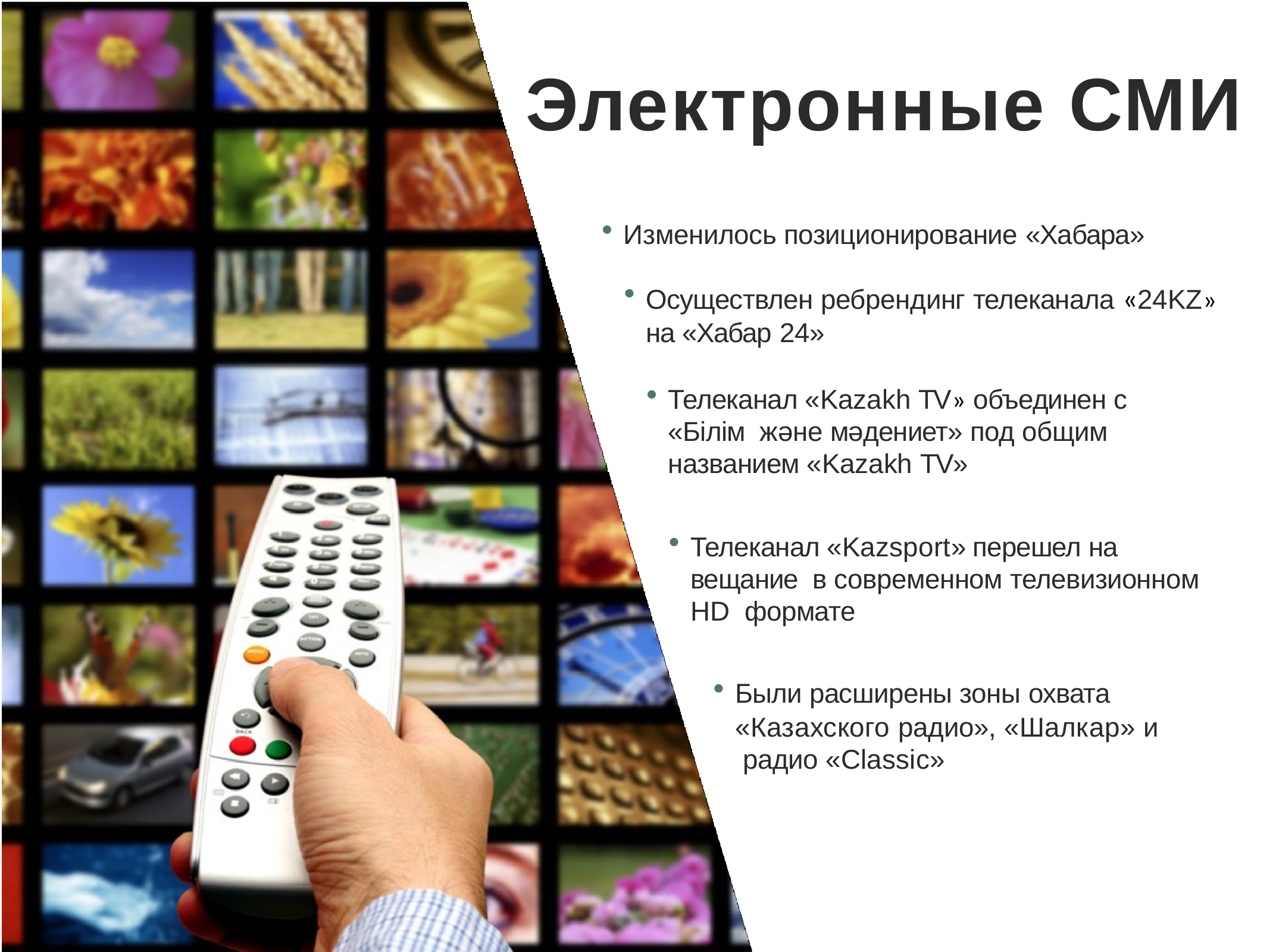

# Электронные СМИ
Изменилось позиционирование «Хабара»

Осуществлен ребрендинг телеканала «24KZ»
на «Хабар 24»

Телеканал «Kazakh TV» объединен с «Білім  және мәдениет» под общим названием «Kazakh TV»

Телеканал «Kazsport» перешел на вещание  в современном телевизионном HD  формате

Были расширены зоны охвата
«Казахского радио», «Шалкар» и  радио «Classic»